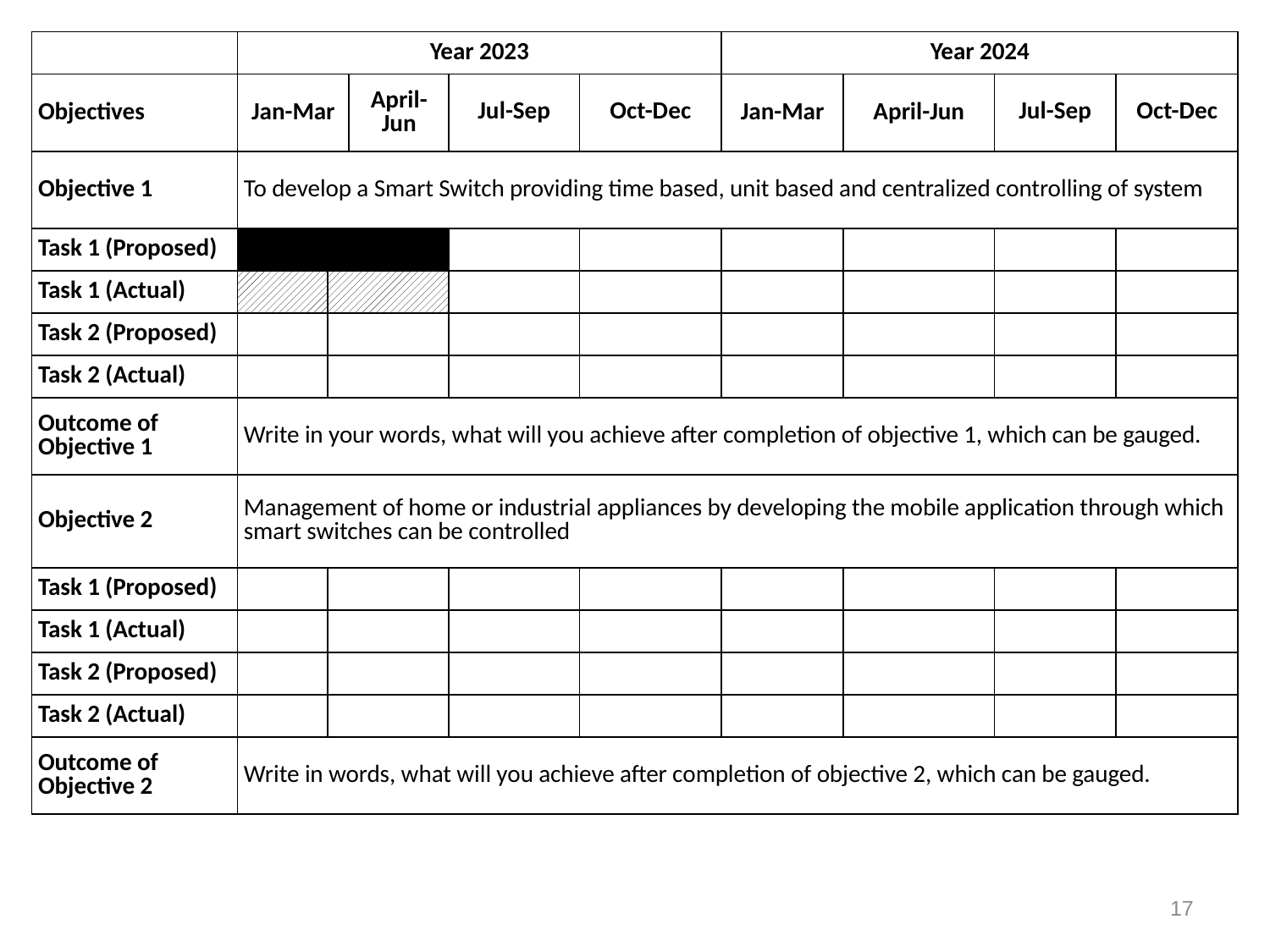

|  | Year 2023 |  |  |  |  | Year 2024 |  |  |  |
| --- | --- | --- | --- | --- | --- | --- | --- | --- | --- |
| Objectives | Jan-Mar | April-Jun | April-Jun | Jul-Sep | Oct-Dec | Jan-Mar | April-Jun | Jul-Sep | Oct-Dec |
| Objective 1 | To develop a Smart Switch providing time based, unit based and centralized controlling of system |  |  |  |  |  |  |  |  |
| Task 1 (Proposed) |  |  |  |  |  |  |  |  |  |
| Task 1 (Actual) |  |  |  |  |  |  |  |  |  |
| Task 2 (Proposed) |  |  |  |  |  |  |  |  |  |
| Task 2 (Actual) |  |  |  |  |  |  |  |  |  |
| Outcome of Objective 1 | Write in your words, what will you achieve after completion of objective 1, which can be gauged. |  |  |  |  |  |  |  |  |
| Objective 2 | Management of home or industrial appliances by developing the mobile application through which smart switches can be controlled |  |  |  |  |  |  |  |  |
| Task 1 (Proposed) |  |  |  |  |  |  |  |  |  |
| Task 1 (Actual) |  |  |  |  |  |  |  |  |  |
| Task 2 (Proposed) |  |  |  |  |  |  |  |  |  |
| Task 2 (Actual) |  |  |  |  |  |  |  |  |  |
| Outcome of Objective 2 | Write in words, what will you achieve after completion of objective 2, which can be gauged. |  |  |  |  |  |  |  |  |
17